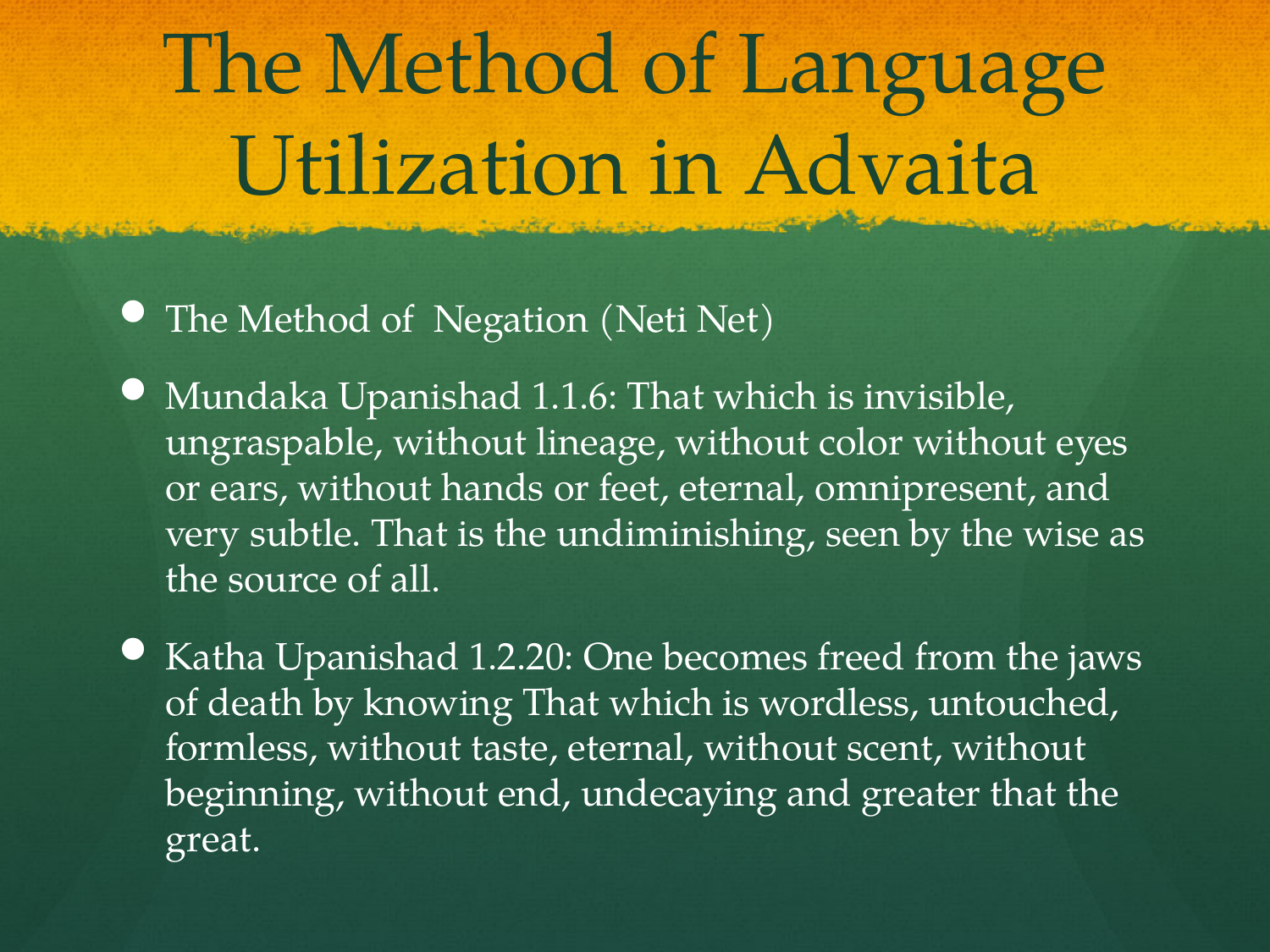

# The Method of Language Utilization in Advaita
The Method of  Negation (Neti Net)
Mundaka Upanishad 1.1.6: That which is invisible, ungraspable, without lineage, without color without eyes or ears, without hands or feet, eternal, omnipresent, and very subtle. That is the undiminishing, seen by the wise as the source of all.
Katha Upanishad 1.2.20: One becomes freed from the jaws of death by knowing That which is wordless, untouched, formless, without taste, eternal, without scent, without beginning, without end, undecaying and greater that the great.